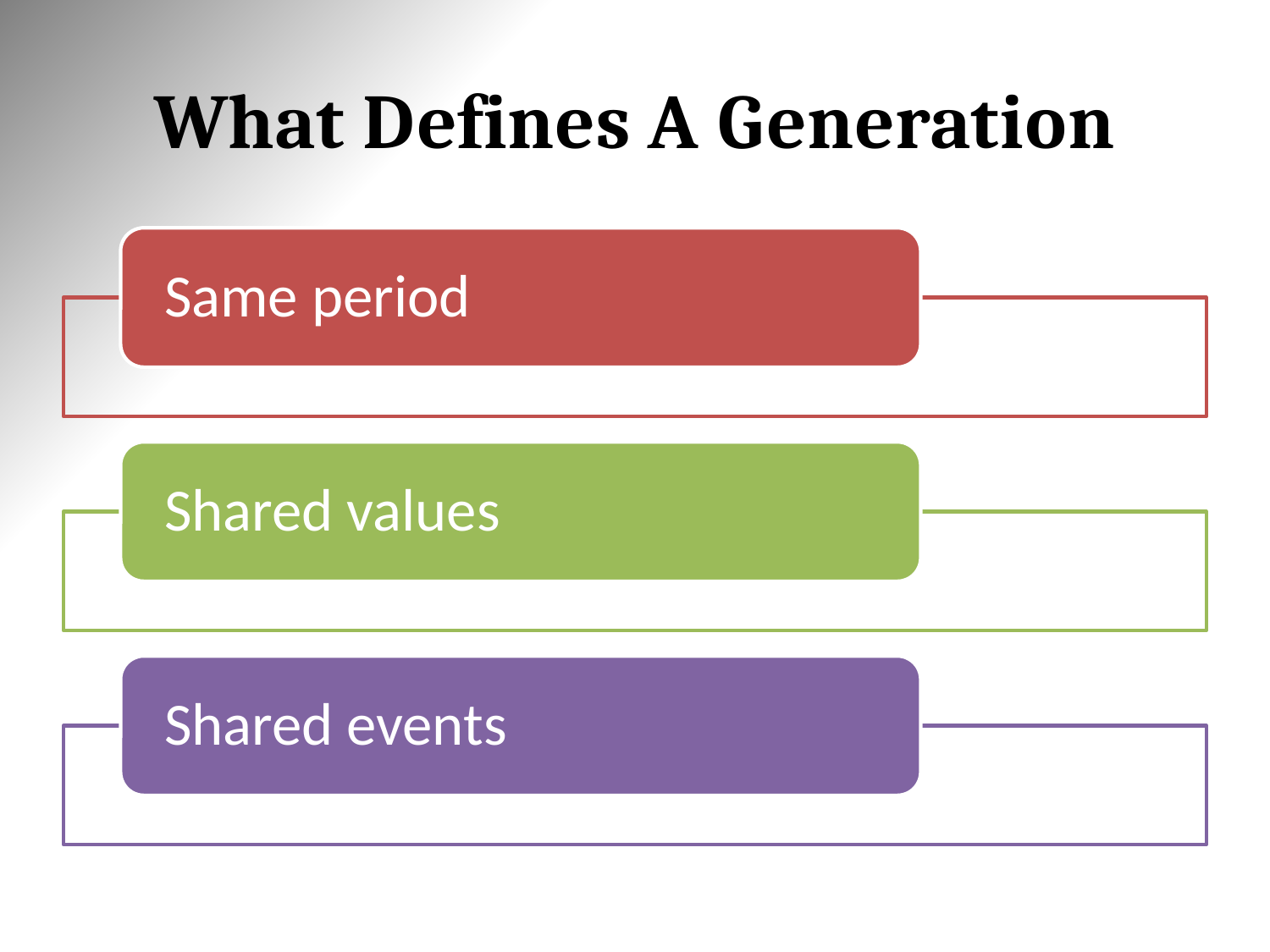

# What Defines A Generation
Same period
Shared values
Shared events